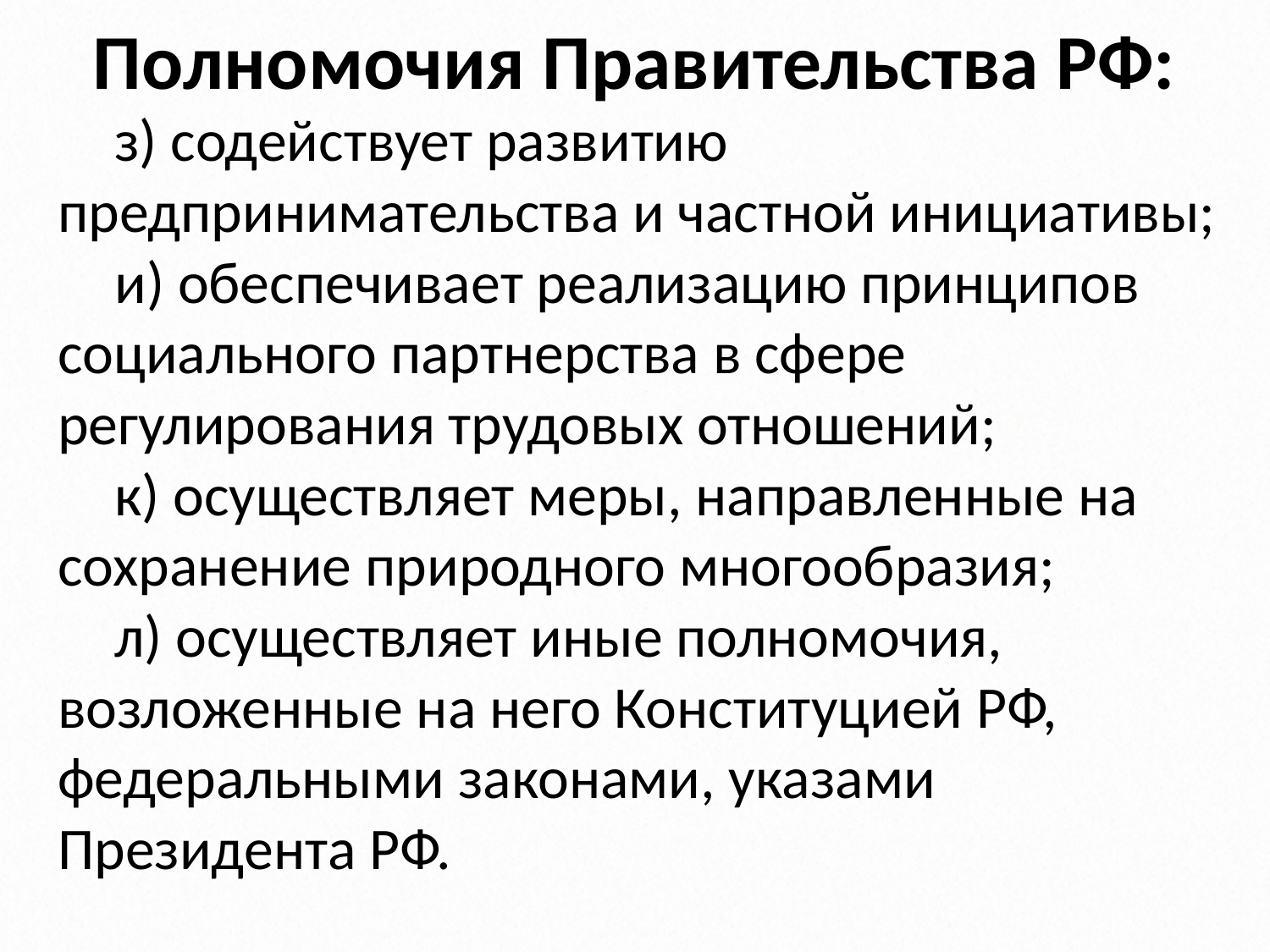

# Полномочия Правительства РФ:
з) содействует развитию предпринимательства и частной инициативы;
и) обеспечивает реализацию принципов социального партнерства в сфере регулирования трудовых отношений;
к) осуществляет меры, направленные на сохранение природного многообразия;
л) осуществляет иные полномочия, возложенные на него Конституцией РФ,
федеральными законами, указами Президента РФ.